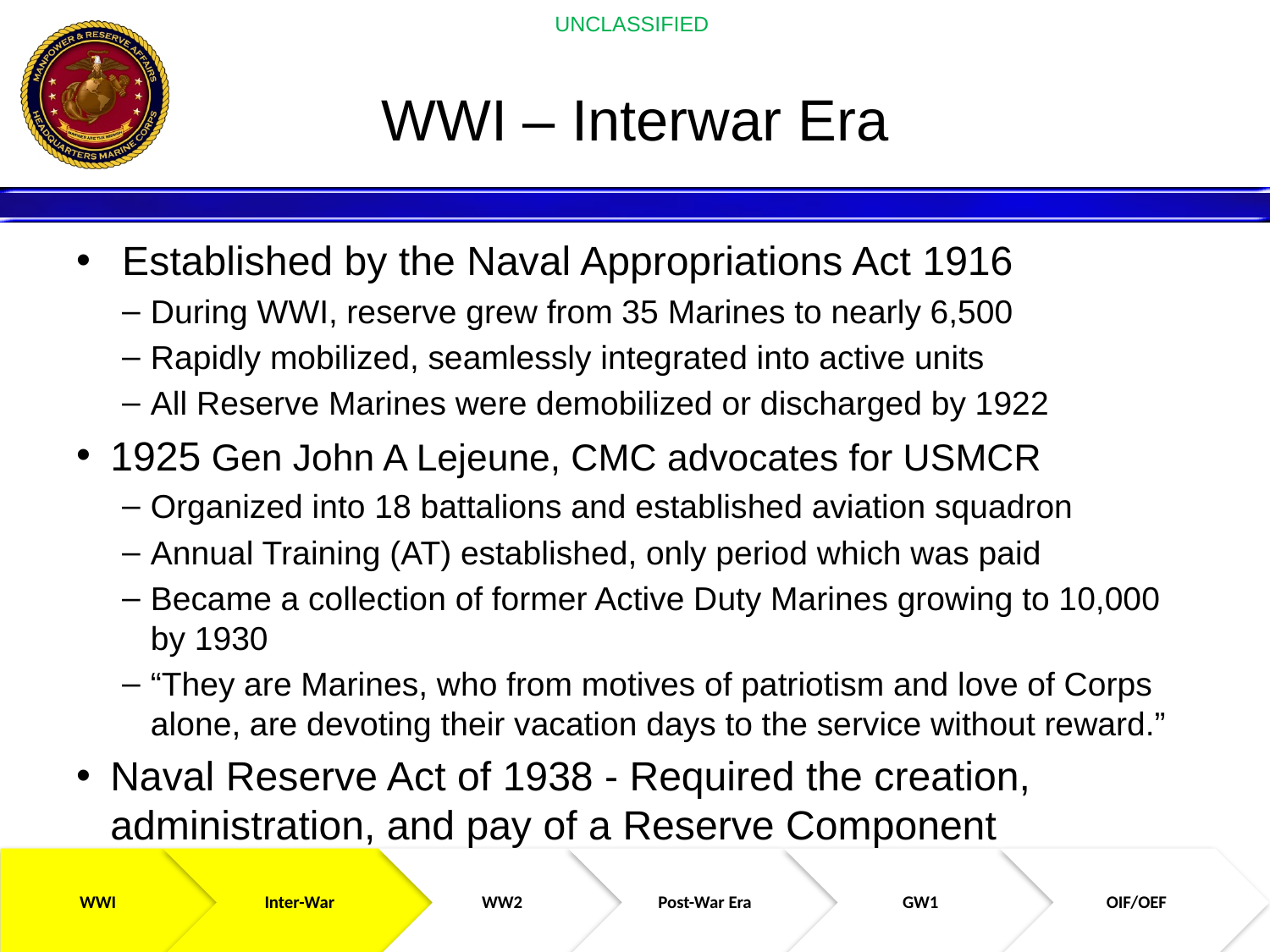

# WWI – Interwar Era
Established by the Naval Appropriations Act 1916
During WWI, reserve grew from 35 Marines to nearly 6,500
Rapidly mobilized, seamlessly integrated into active units
All Reserve Marines were demobilized or discharged by 1922
1925 Gen John A Lejeune, CMC advocates for USMCR
Organized into 18 battalions and established aviation squadron
Annual Training (AT) established, only period which was paid
Became a collection of former Active Duty Marines growing to 10,000 by 1930
“They are Marines, who from motives of patriotism and love of Corps alone, are devoting their vacation days to the service without reward.”
Naval Reserve Act of 1938 - Required the creation, administration, and pay of a Reserve Component

WWI
Inter-War
WW2
Post-War Era
GW1
OIF/OEF